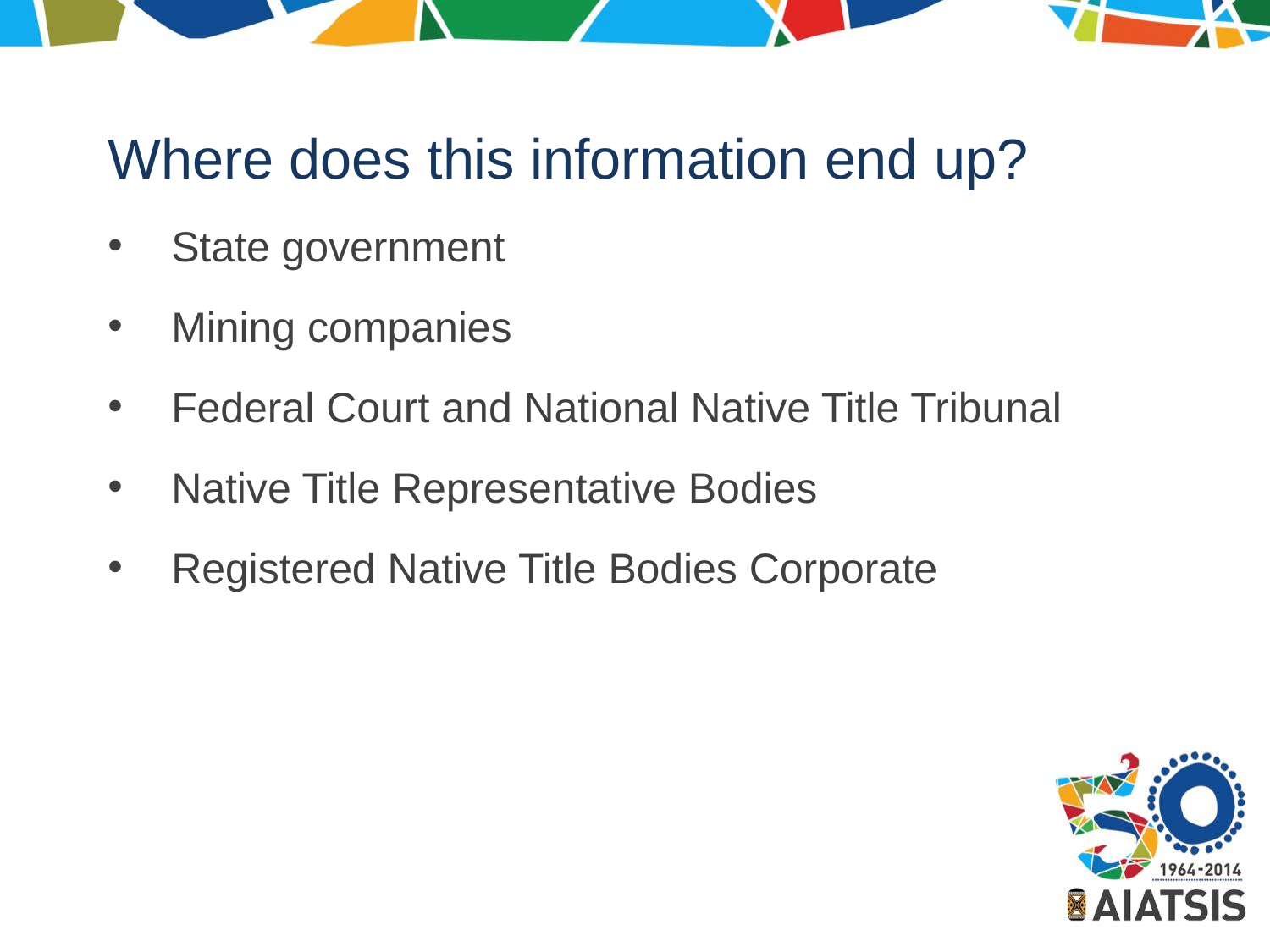

Where does this information end up?
State government
Mining companies
Federal Court and National Native Title Tribunal
Native Title Representative Bodies
Registered Native Title Bodies Corporate